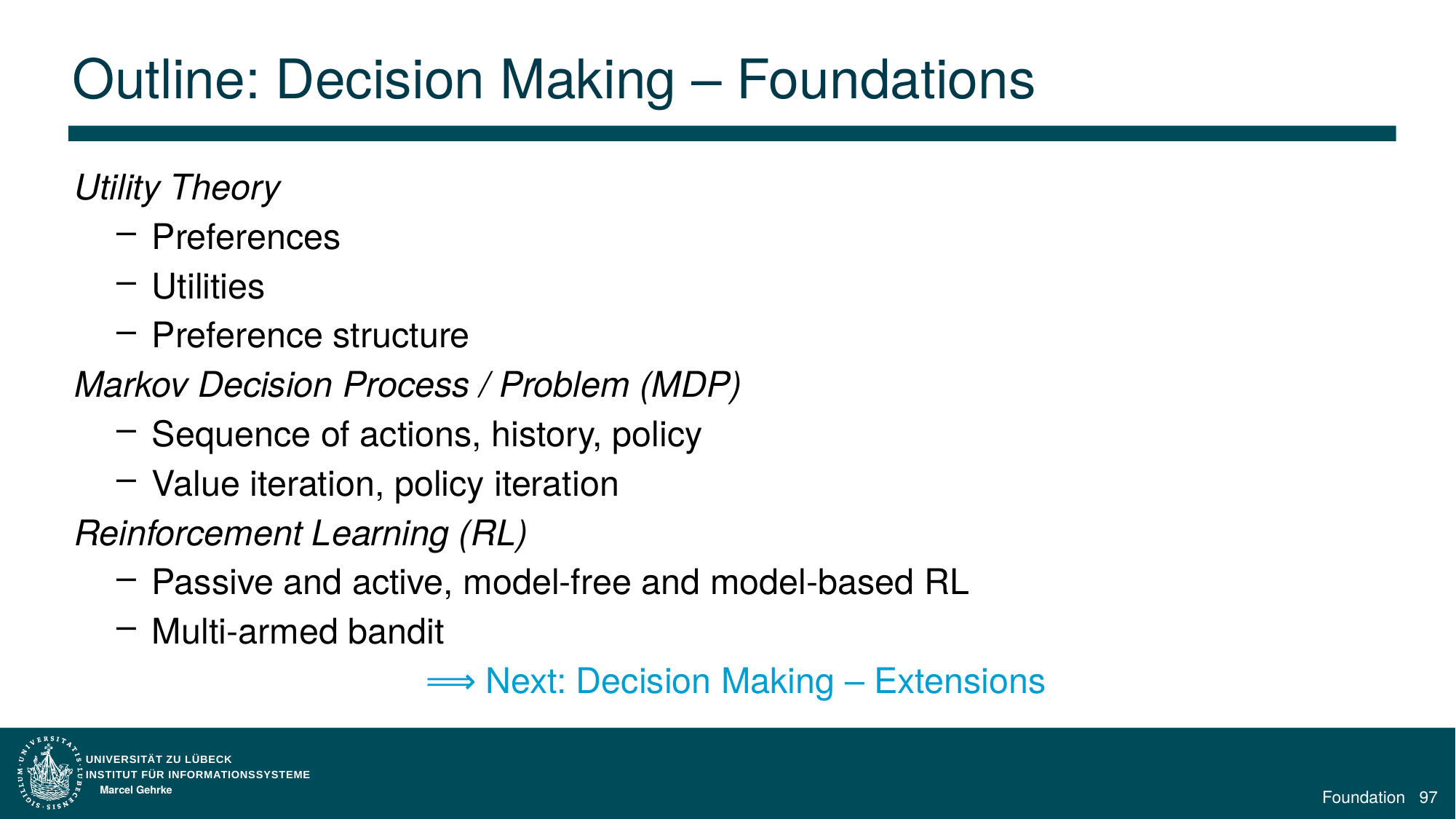

# Outline: Decision Making – Foundations
Utility Theory
Preferences
Utilities
Preference structure
Markov Decision Process / Problem (MDP)
Sequence of actions, history, policy
Value iteration, policy iteration
Reinforcement Learning (RL)
Passive and active, model-free and model-based RL
Multi-armed bandit
⟹ Next: Decision Making – Extensions

Marcel Gehrke
Foundation
97